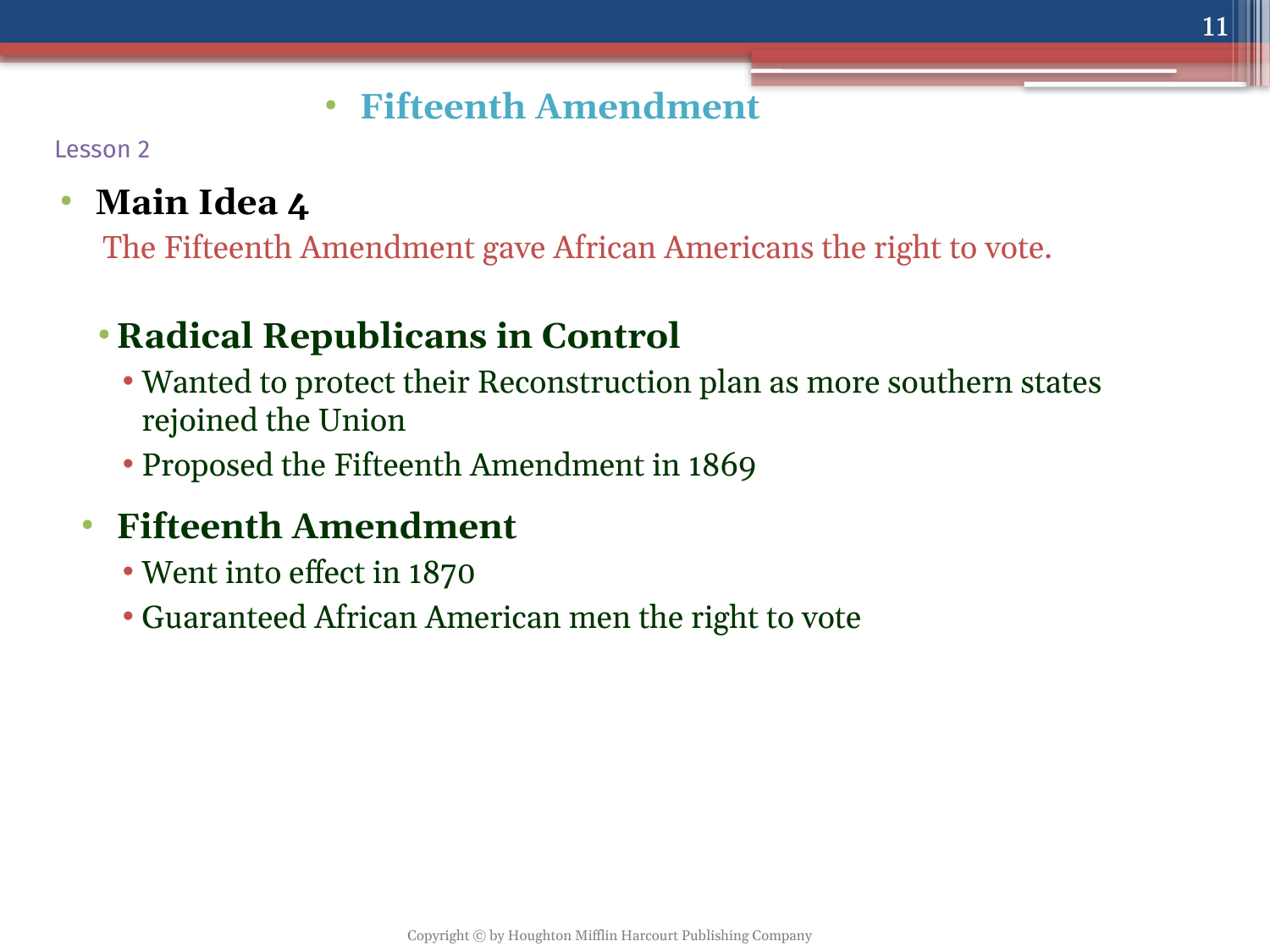

11
Fifteenth Amendment
# Lesson 2
Main Idea 4
The Fifteenth Amendment gave African Americans the right to vote.

Radical Republicans in Control
Wanted to protect their Reconstruction plan as more southern states rejoined the Union
Proposed the Fifteenth Amendment in 1869
Fifteenth Amendment
Went into effect in 1870
Guaranteed African American men the right to vote

Copyright © by Houghton Mifflin Harcourt Publishing Company